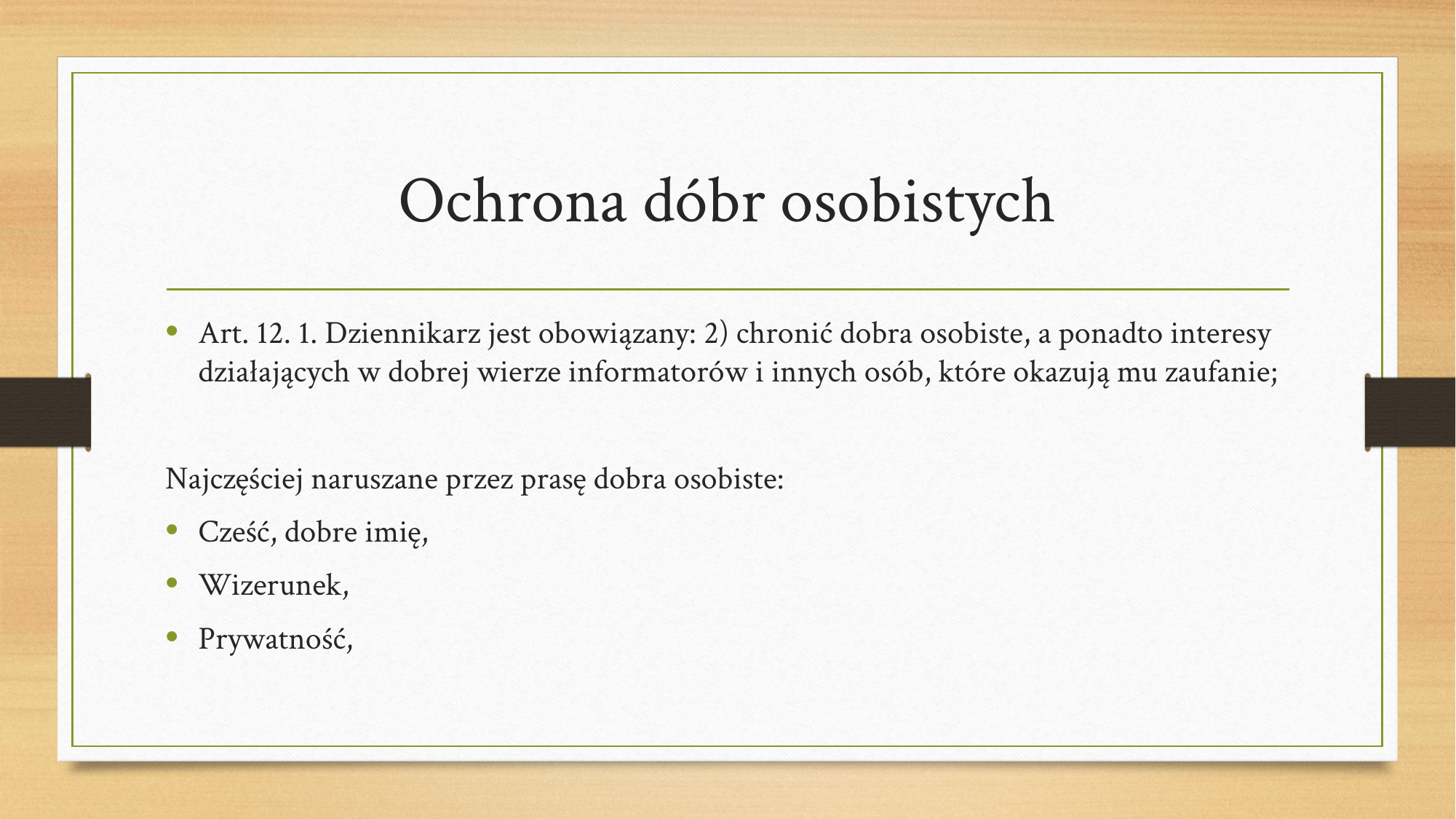

# Ochrona dóbr osobistych
Art. 12. 1. Dziennikarz jest obowiązany: 2) chronić dobra osobiste, a ponadto interesy działających w dobrej wierze informatorów i innych osób, które okazują mu zaufanie;

Najczęściej naruszane przez prasę dobra osobiste:
Cześć, dobre imię,
Wizerunek,
Prywatność,